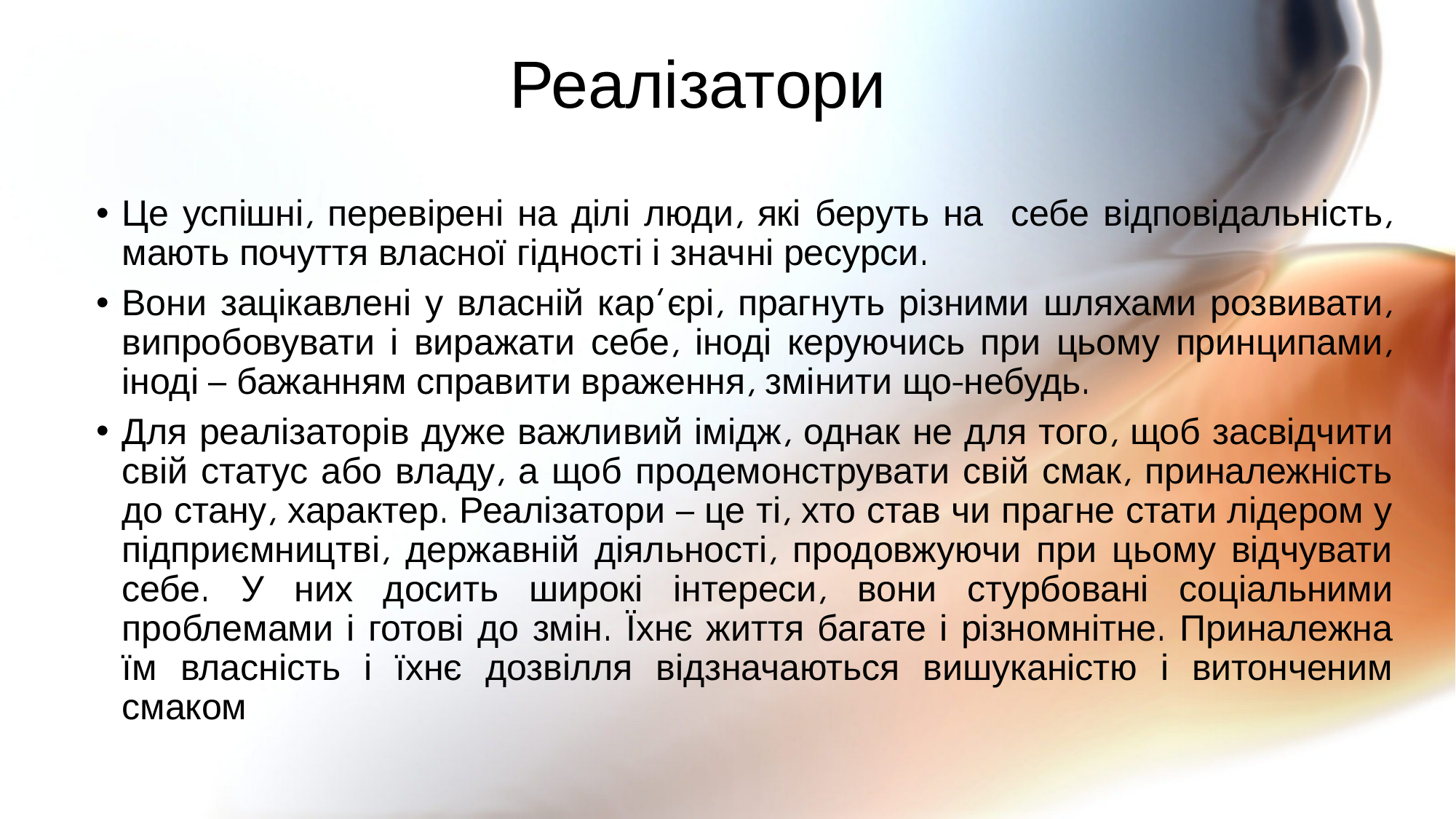

# Реалізатори
Це успішні, перевірені на ділі люди, які беруть на  себе відповідальність, мають почуття власної гідності і значні ресурси.
Вони зацікавлені у власній кар’єрі, прагнуть різними шляхами розвивати, випробовувати і виражати себе, іноді керуючись при цьому принципами, іноді – бажанням справити враження, змінити що-небудь.
Для реалізаторів дуже важливий імідж, однак не для того, щоб засвідчити свій статус або владу, а щоб продемонструвати свій смак, приналежність до стану, характер. Реалізатори – це ті, хто став чи прагне стати лідером у підприємництві, державній діяльності, продовжуючи при цьому відчувати себе. У них досить широкі інтереси, вони стурбовані соціальними проблемами і готові до змін. Їхнє життя багате і різномнітне. Приналежна їм власність і їхнє дозвілля відзначаються вишуканістю і витонченим смаком